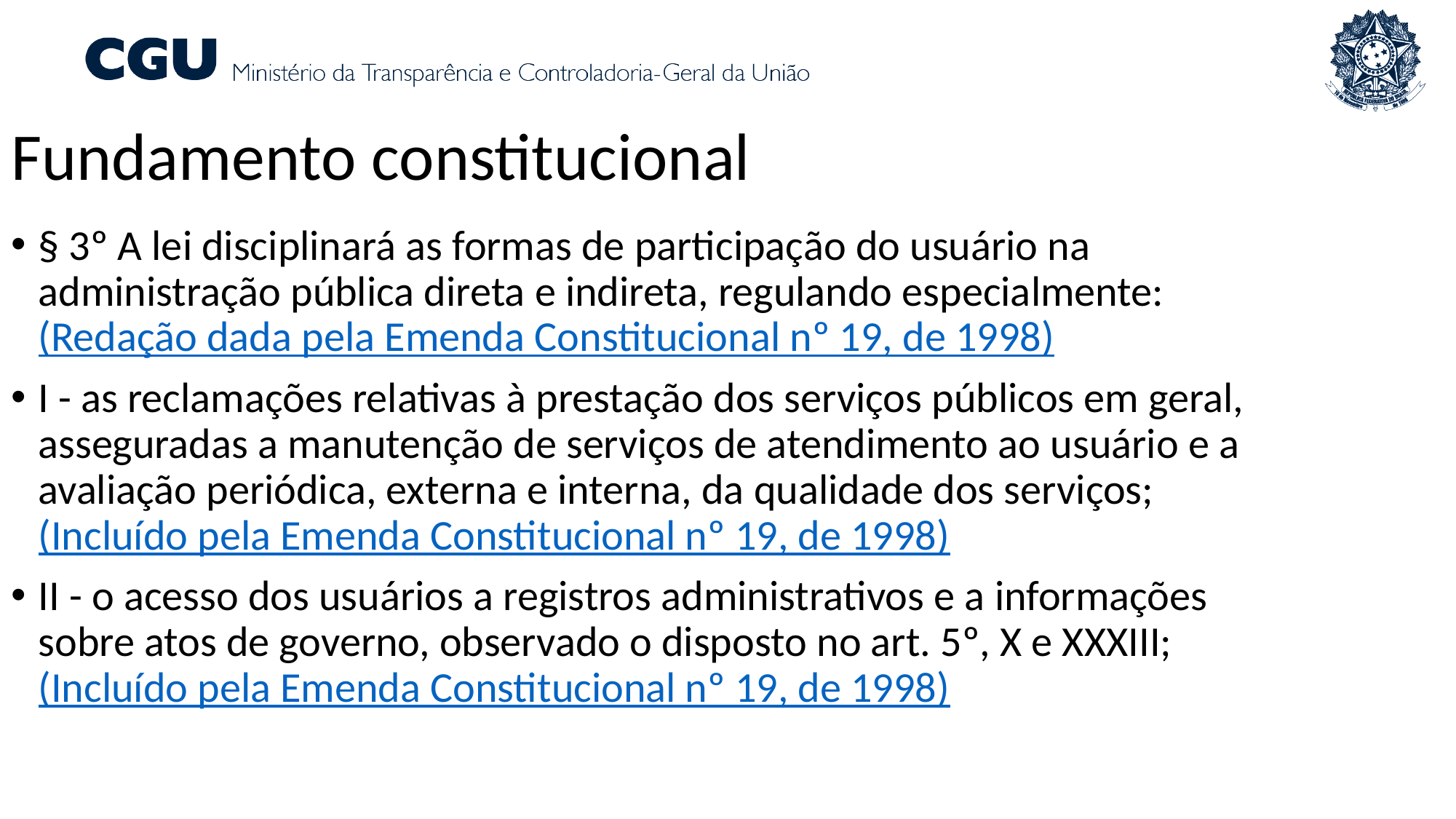

Fundamento constitucional
§ 3º A lei disciplinará as formas de participação do usuário na administração pública direta e indireta, regulando especialmente: (Redação dada pela Emenda Constitucional nº 19, de 1998)
I - as reclamações relativas à prestação dos serviços públicos em geral, asseguradas a manutenção de serviços de atendimento ao usuário e a avaliação periódica, externa e interna, da qualidade dos serviços; (Incluído pela Emenda Constitucional nº 19, de 1998)
II - o acesso dos usuários a registros administrativos e a informações sobre atos de governo, observado o disposto no art. 5º, X e XXXIII;  (Incluído pela Emenda Constitucional nº 19, de 1998)